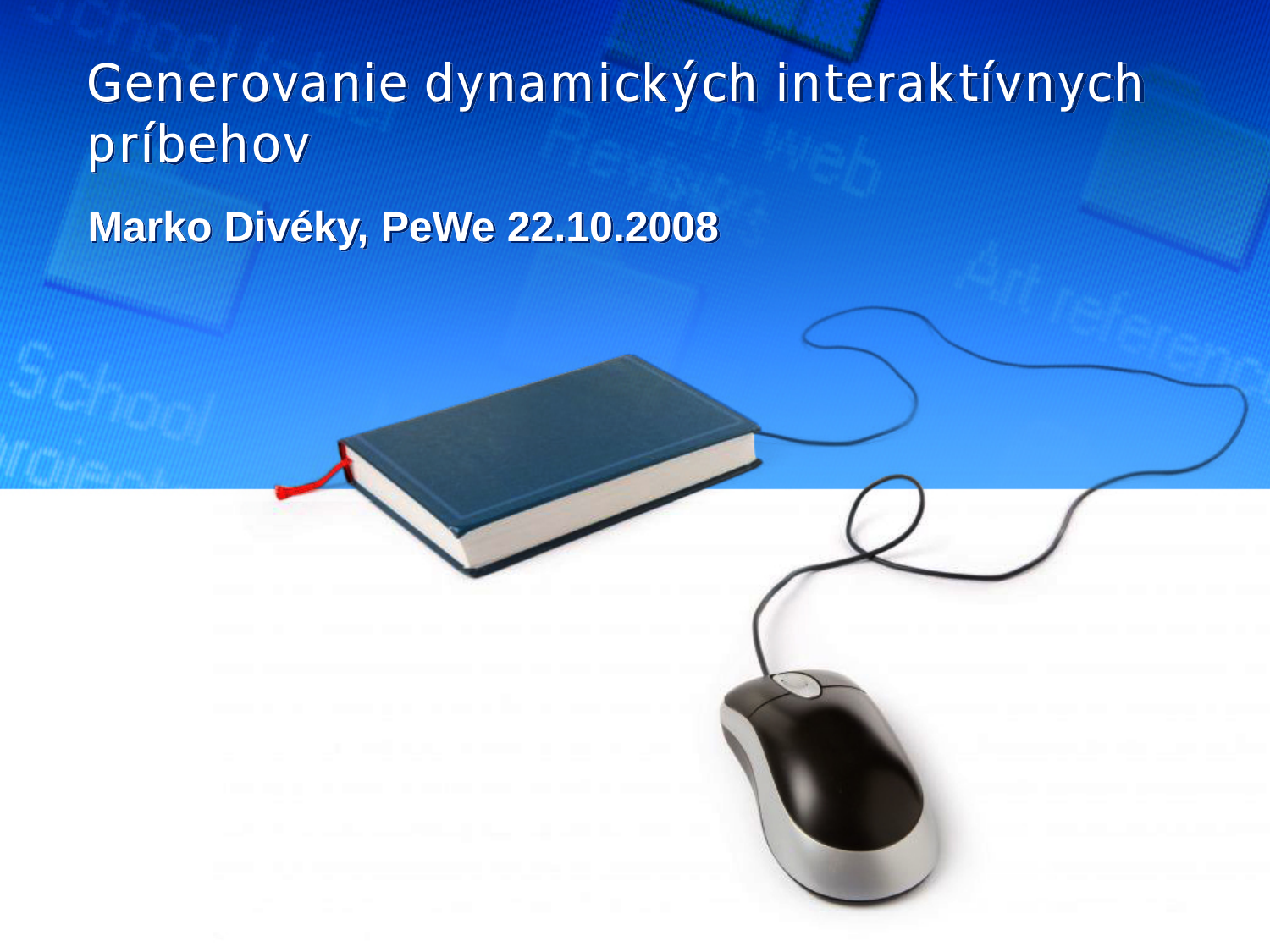

# Generovanie dynamických interaktívnych príbehov
Marko Divéky, PeWe 22.10.2008